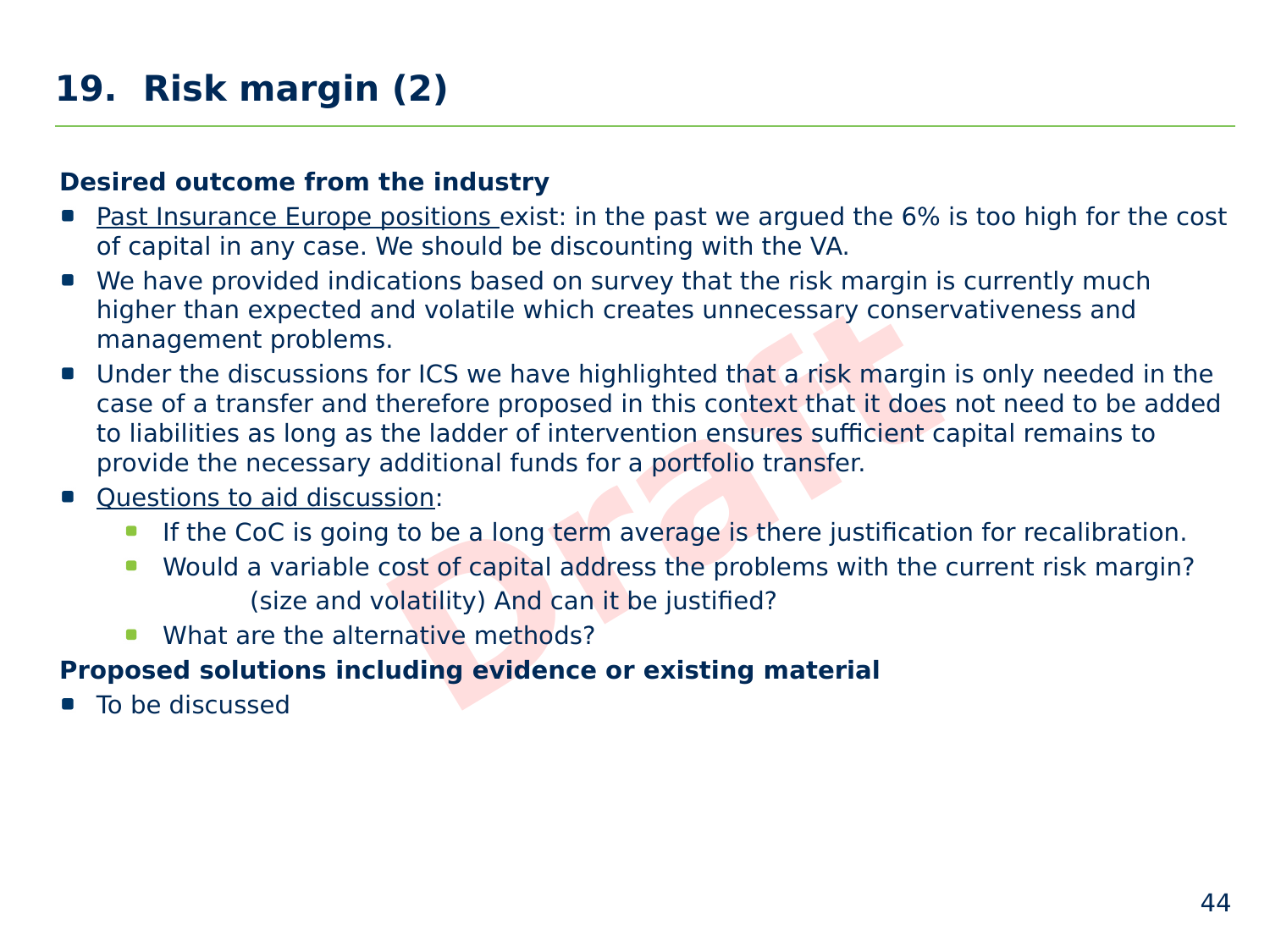

# Risk margin (2)
Desired outcome from the industry
Past Insurance Europe positions exist: in the past we argued the 6% is too high for the cost of capital in any case. We should be discounting with the VA.
We have provided indications based on survey that the risk margin is currently much higher than expected and volatile which creates unnecessary conservativeness and management problems.
Under the discussions for ICS we have highlighted that a risk margin is only needed in the case of a transfer and therefore proposed in this context that it does not need to be added to liabilities as long as the ladder of intervention ensures sufficient capital remains to provide the necessary additional funds for a portfolio transfer.
Questions to aid discussion:
If the CoC is going to be a long term average is there justification for recalibration.
Would a variable cost of capital address the problems with the current risk margin?
	(size and volatility) And can it be justified?
What are the alternative methods?
Proposed solutions including evidence or existing material
To be discussed
44